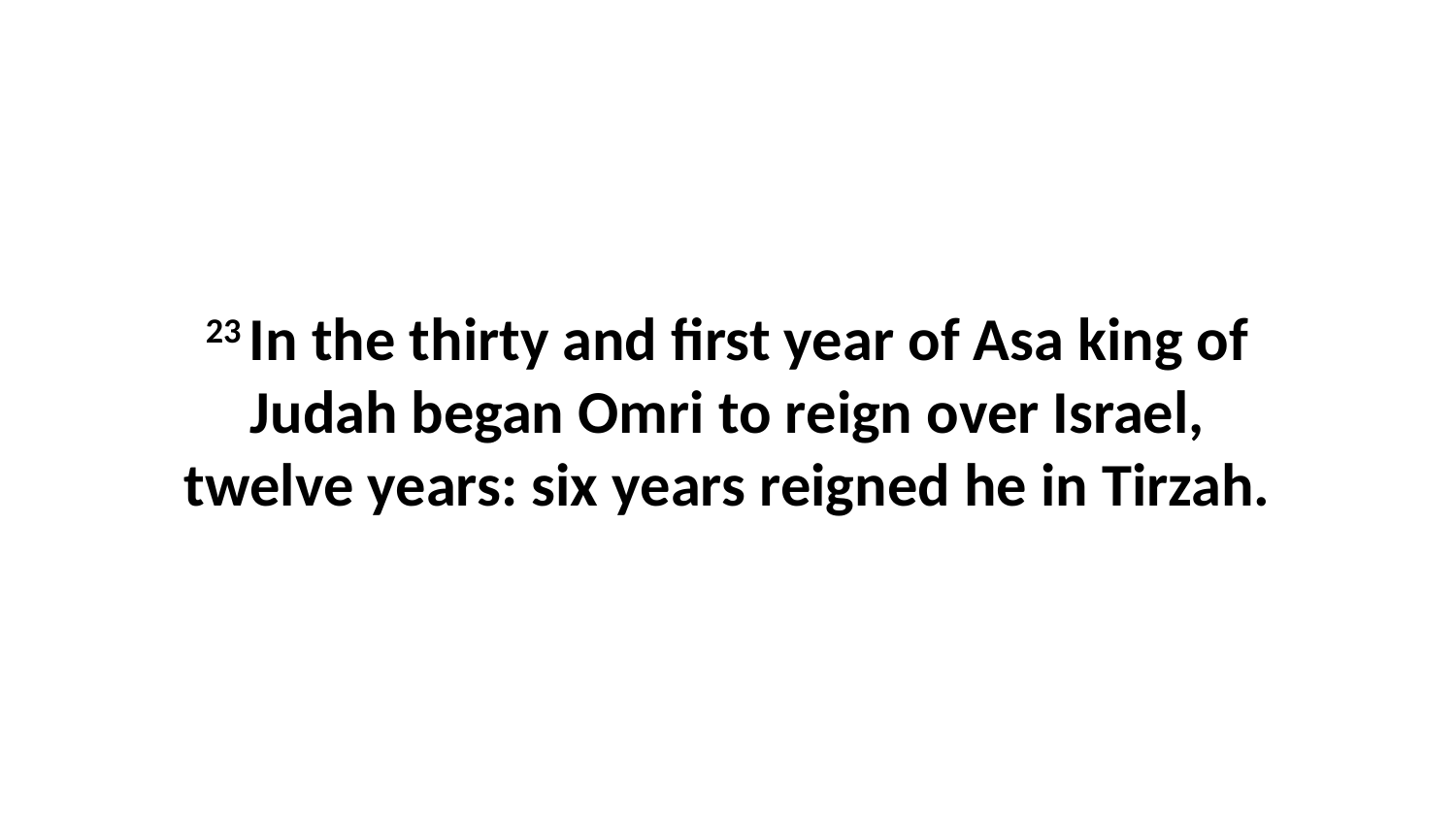

23 In the thirty and first year of Asa king of Judah began Omri to reign over Israel, twelve years: six years reigned he in Tirzah.